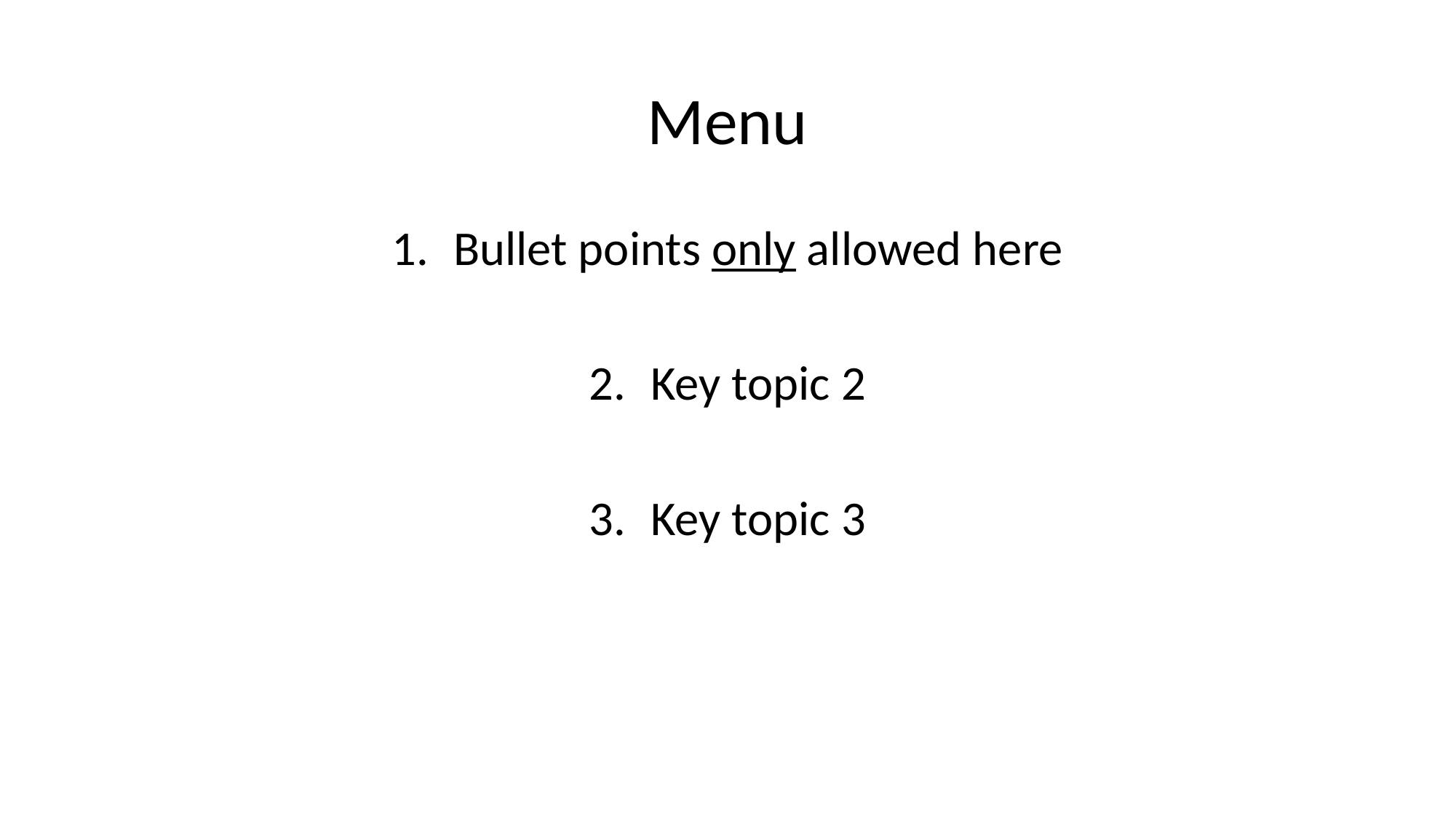

# Menu
Bullet points only allowed here

Key topic 2

Key topic 3